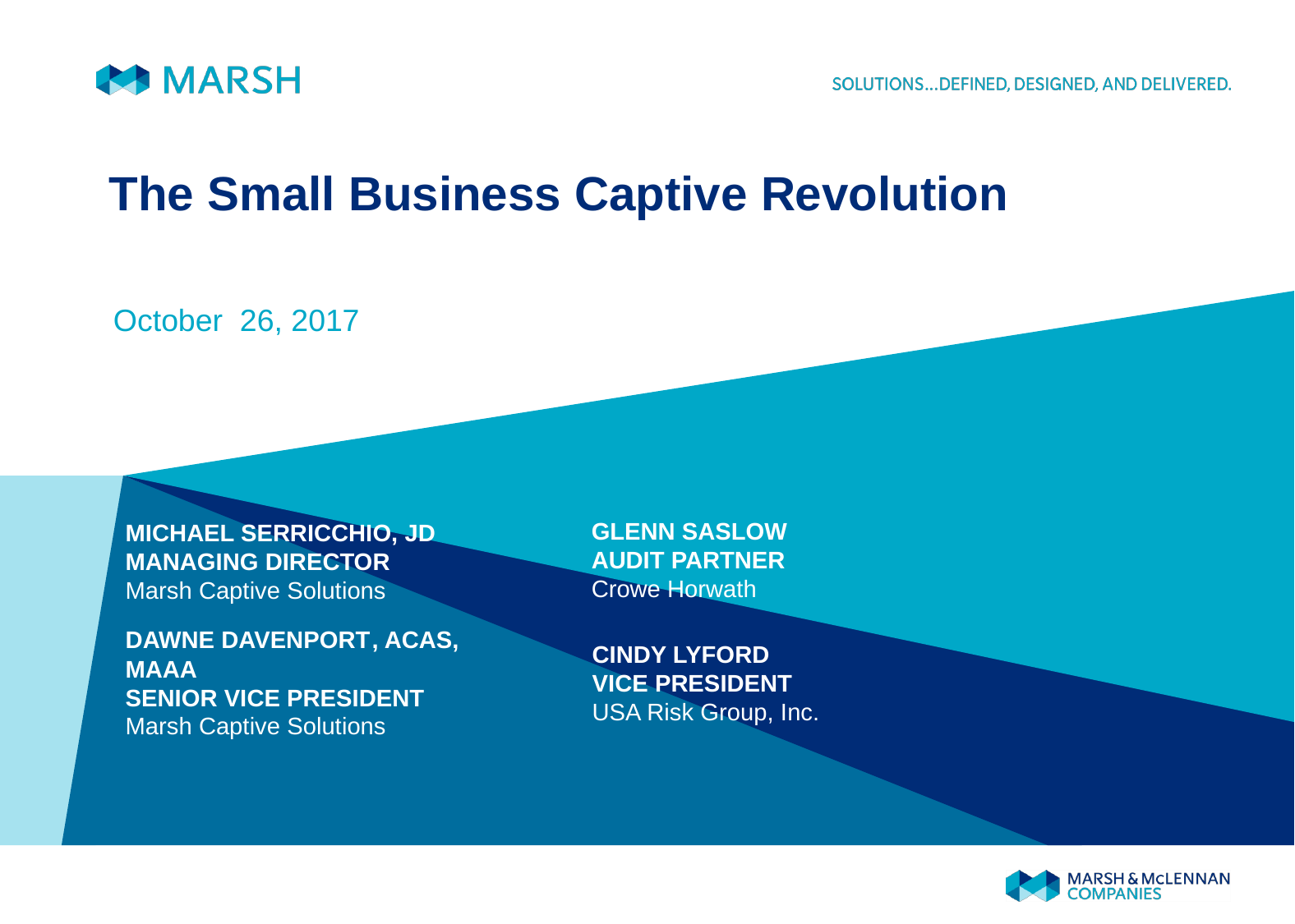

# The Small Business Captive Revolution
October  26, 2017
GLENN SASLOW
AUDIT PARTNER
Crowe Horwath
MICHAEL SERRICCHIO, JD
MANAGING DIRECTOR
Marsh Captive Solutions
DAWNE DAVENPORT	, ACAS, MAAA
SENIOR VICE PRESIDENT
Marsh Captive Solutions
CINDY LYFORD
VICE PRESIDENT
USA Risk Group, Inc.